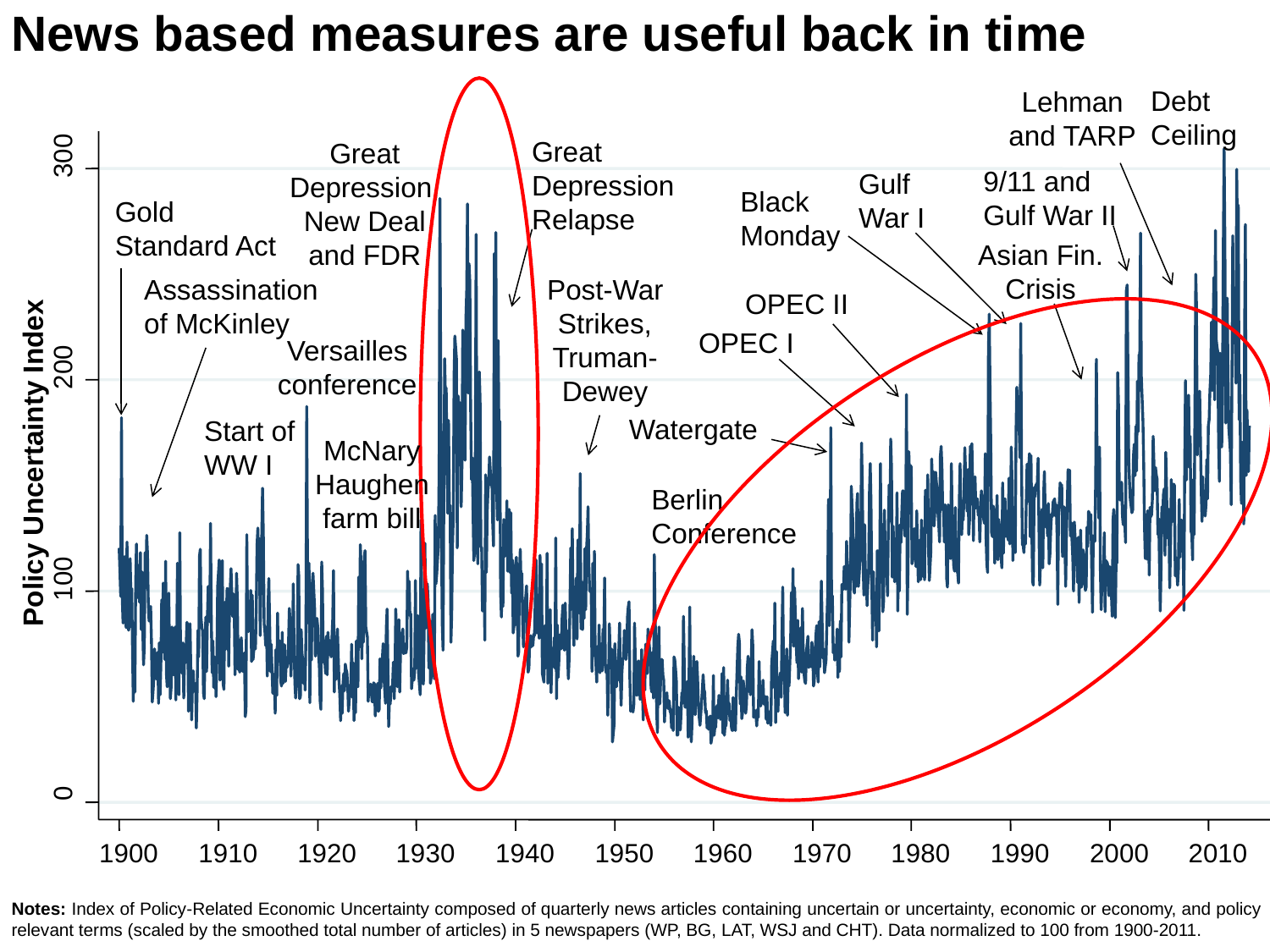

News based measures are useful back in time
Debt Ceiling

Lehman and TARP

300

200

100

0

1900
1910
1920
1930
1940
1950
1960
1970
1980
1990
2000
2010
Great Depression Relapse
Great Depression, New Deal and FDR
9/11 and Gulf War II
Gulf War I

Black Monday
Gold Standard Act

Asian Fin. Crisis
Assassination of McKinley
Post-War Strikes, Truman-Dewey
OPEC II
OPEC I
Versailles conference
Watergate
Start of WW I
McNary Haughen farm bill
Policy Uncertainty Index
Berlin Conference
Notes: Index of Policy-Related Economic Uncertainty composed of quarterly news articles containing uncertain or uncertainty, economic or economy, and policy relevant terms (scaled by the smoothed total number of articles) in 5 newspapers (WP, BG, LAT, WSJ and CHT). Data normalized to 100 from 1900-2011.